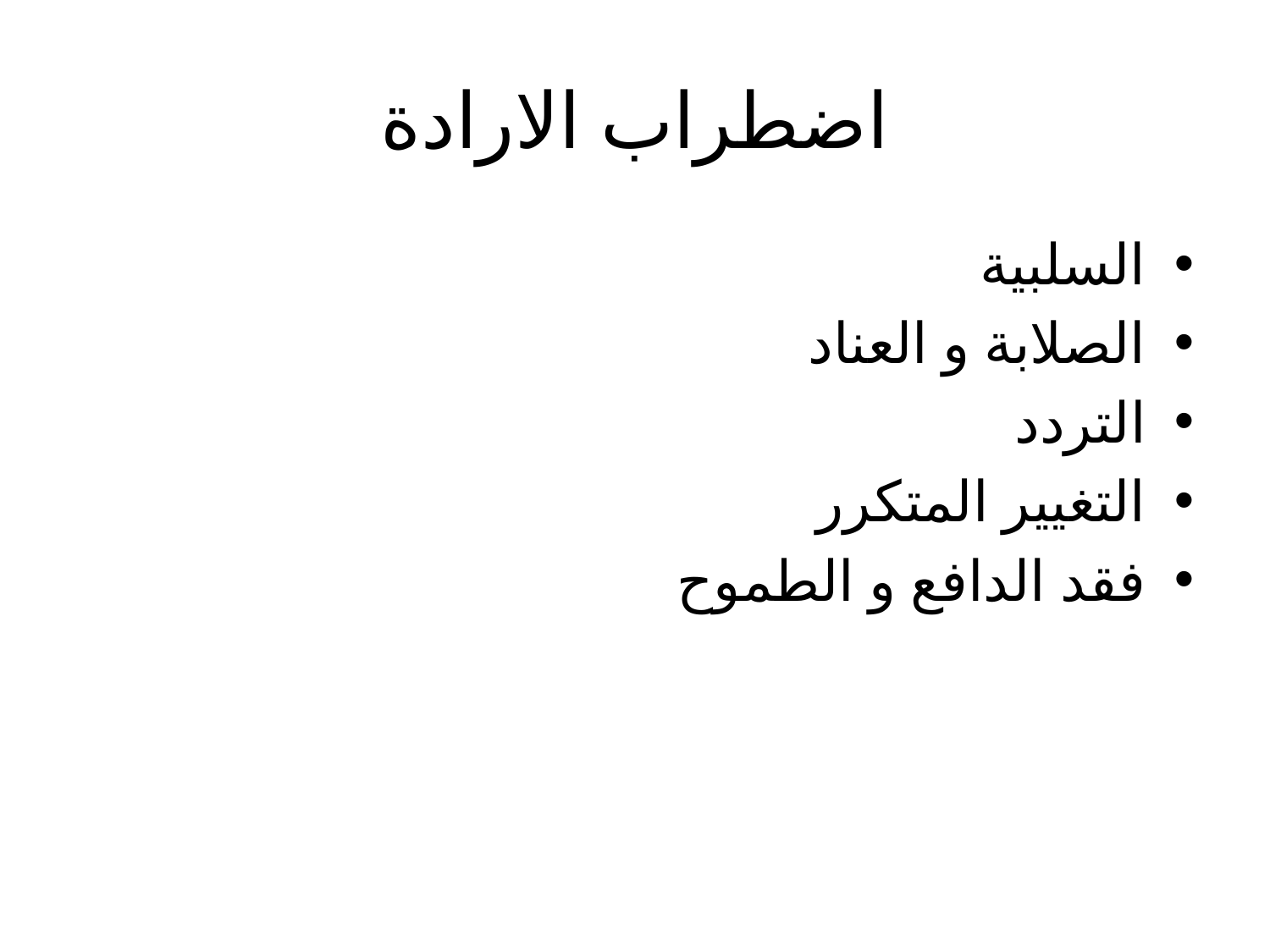

# اضطراب الارادة
السلبية
الصلابة و العناد
التردد
التغيير المتكرر
فقد الدافع و الطموح